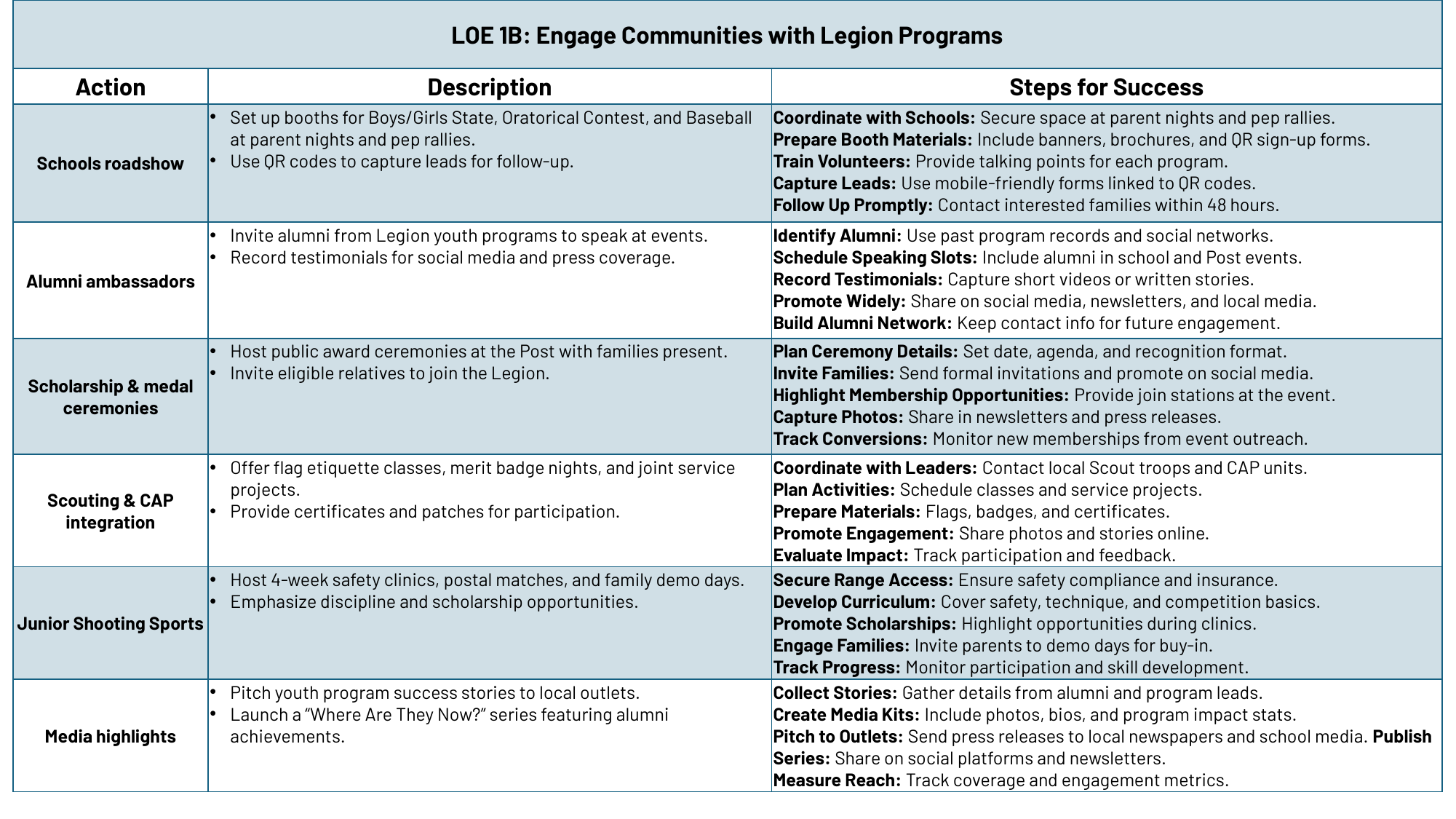

| LOE 1B: Engage Communities with Legion Programs |  |  |
| --- | --- | --- |
| Action | Description | Steps for Success |
| Schools roadshow | Set up booths for Boys/Girls State, Oratorical Contest, and Baseball at parent nights and pep rallies. Use QR codes to capture leads for follow-up. | Coordinate with Schools: Secure space at parent nights and pep rallies. Prepare Booth Materials: Include banners, brochures, and QR sign-up forms. Train Volunteers: Provide talking points for each program. Capture Leads: Use mobile-friendly forms linked to QR codes. Follow Up Promptly: Contact interested families within 48 hours. |
| Alumni ambassadors | Invite alumni from Legion youth programs to speak at events. Record testimonials for social media and press coverage. | Identify Alumni: Use past program records and social networks. Schedule Speaking Slots: Include alumni in school and Post events. Record Testimonials: Capture short videos or written stories. Promote Widely: Share on social media, newsletters, and local media. Build Alumni Network: Keep contact info for future engagement. |
| Scholarship & medal ceremonies | Host public award ceremonies at the Post with families present. Invite eligible relatives to join the Legion. | Plan Ceremony Details: Set date, agenda, and recognition format. Invite Families: Send formal invitations and promote on social media. Highlight Membership Opportunities: Provide join stations at the event. Capture Photos: Share in newsletters and press releases. Track Conversions: Monitor new memberships from event outreach. |
| Scouting & CAP integration | Offer flag etiquette classes, merit badge nights, and joint service projects. Provide certificates and patches for participation. | Coordinate with Leaders: Contact local Scout troops and CAP units. Plan Activities: Schedule classes and service projects. Prepare Materials: Flags, badges, and certificates. Promote Engagement: Share photos and stories online. Evaluate Impact: Track participation and feedback. |
| Junior Shooting Sports | Host 4-week safety clinics, postal matches, and family demo days. Emphasize discipline and scholarship opportunities. | Secure Range Access: Ensure safety compliance and insurance. Develop Curriculum: Cover safety, technique, and competition basics. Promote Scholarships: Highlight opportunities during clinics. Engage Families: Invite parents to demo days for buy-in. Track Progress: Monitor participation and skill development. |
| Media highlights | Pitch youth program success stories to local outlets. Launch a “Where Are They Now?” series featuring alumni achievements. | Collect Stories: Gather details from alumni and program leads. Create Media Kits: Include photos, bios, and program impact stats. Pitch to Outlets: Send press releases to local newspapers and school media. Publish Series: Share on social platforms and newsletters. Measure Reach: Track coverage and engagement metrics. |